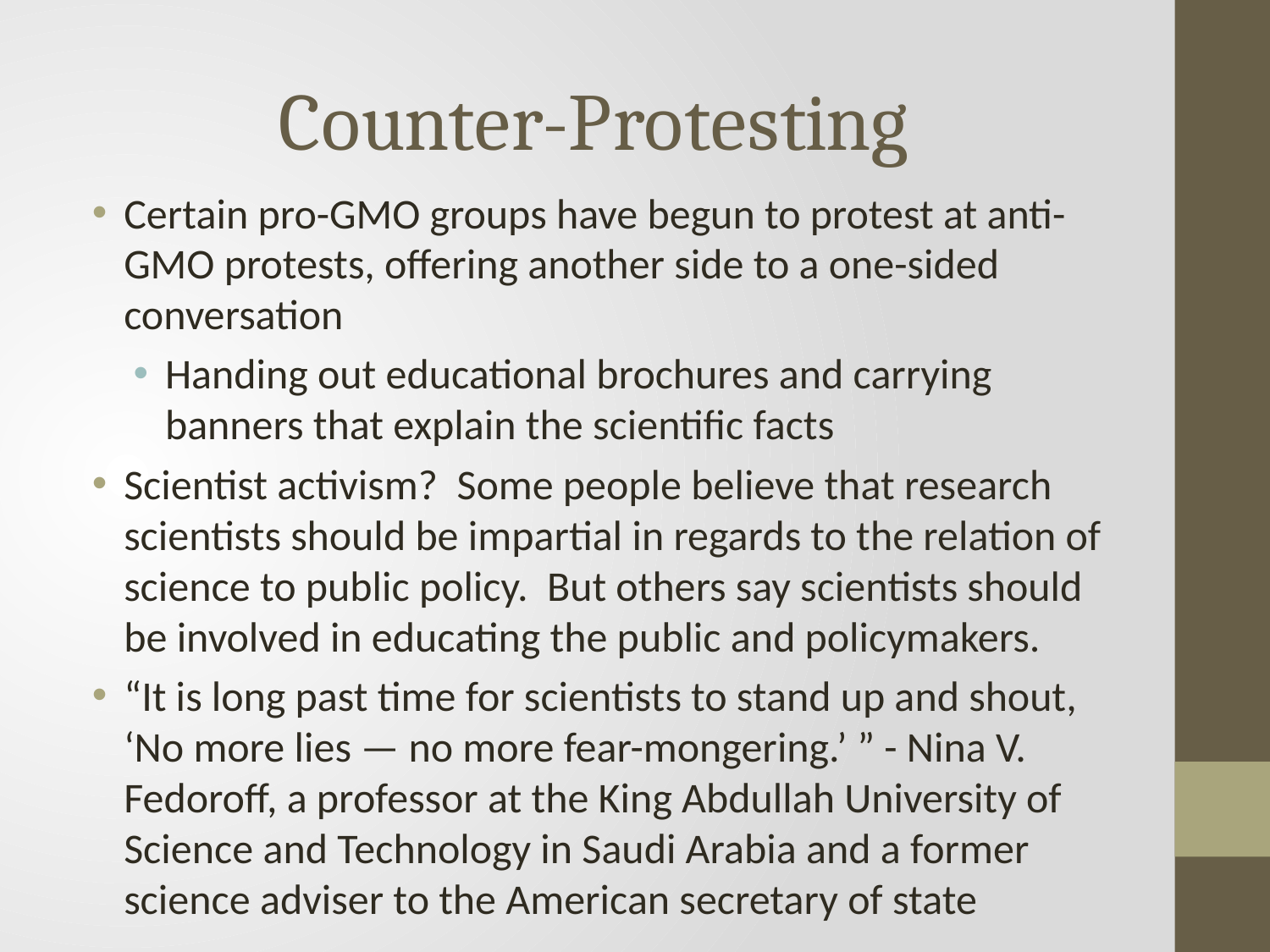

# Counter-Protesting
Certain pro-GMO groups have begun to protest at anti-GMO protests, offering another side to a one-sided conversation
Handing out educational brochures and carrying banners that explain the scientific facts
Scientist activism?  Some people believe that research scientists should be impartial in regards to the relation of science to public policy.  But others say scientists should be involved in educating the public and policymakers.
“It is long past time for scientists to stand up and shout, ‘No more lies — no more fear-mongering.’ ” - Nina V. Fedoroff, a professor at the King Abdullah University of Science and Technology in Saudi Arabia and a former science adviser to the American secretary of state